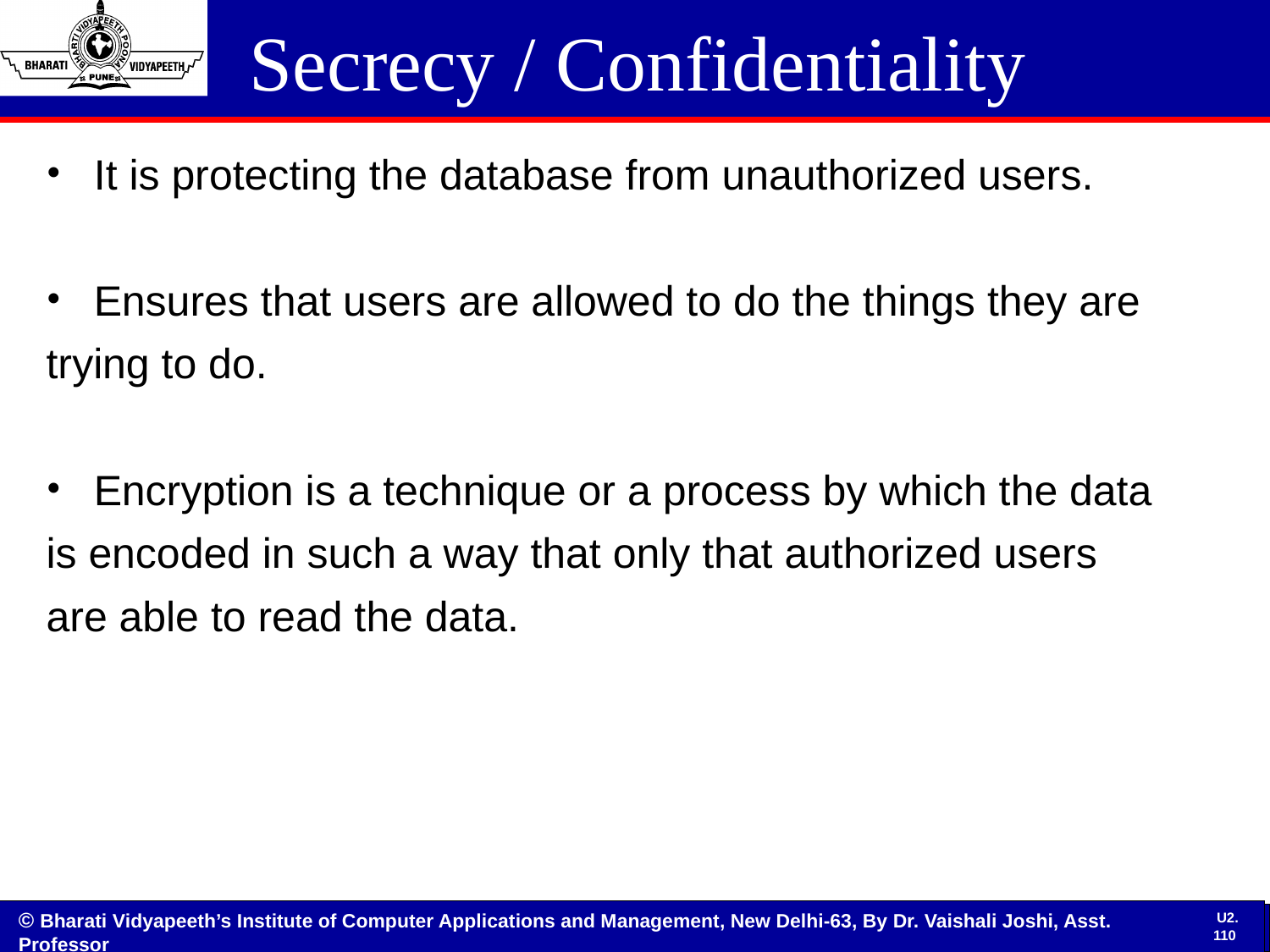

# Secrecy / Confidentiality
It is protecting the database from unauthorized users.

Ensures that users are allowed to do the things they are
trying to do.

Encryption is a technique or a process by which the data
is encoded in such a way that only that authorized users
are able to read the data.
8